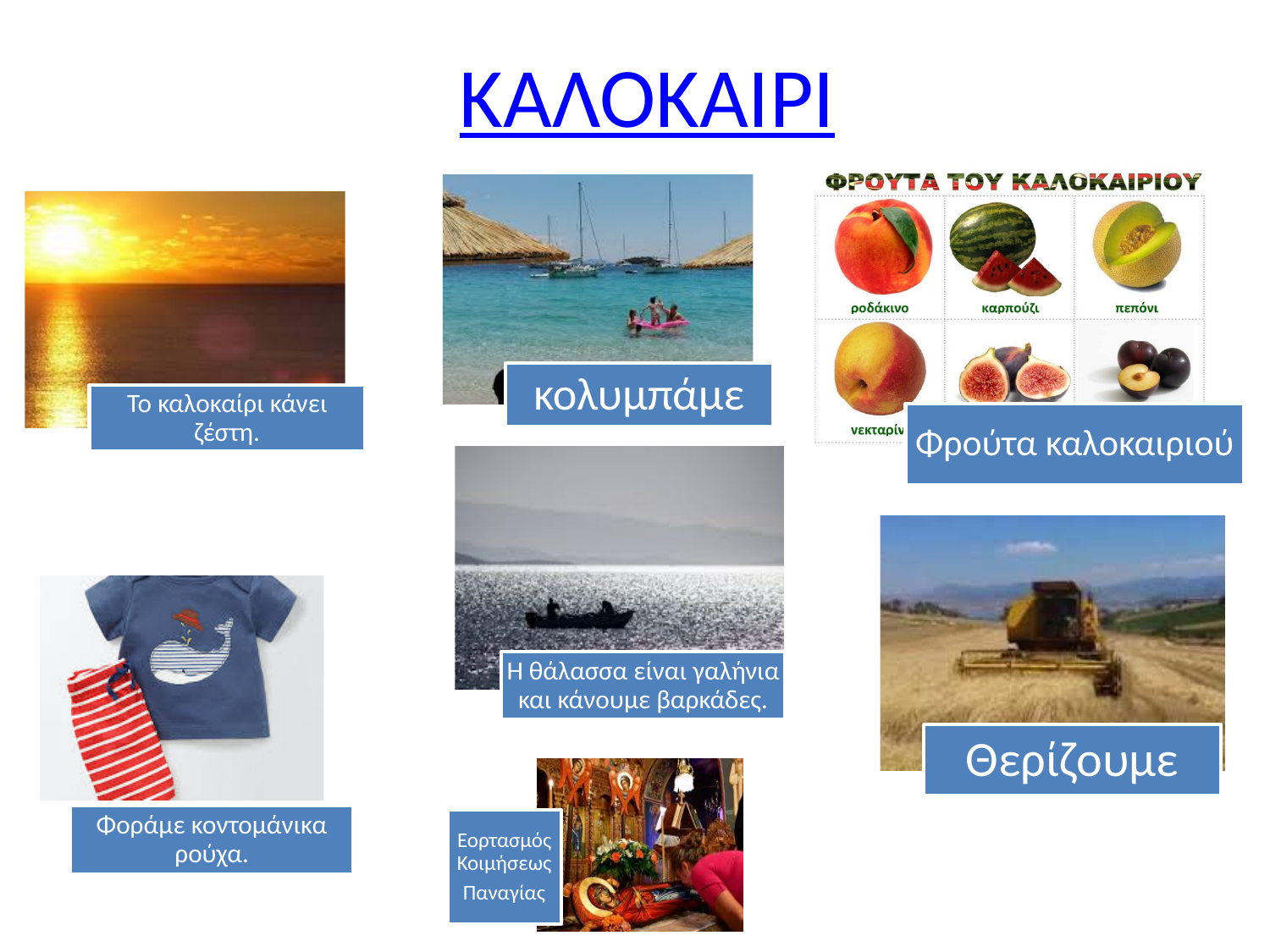

ΚΑΛΟΚΑΙΡΙ
κολυμπάμε
Φρούτα καλοκαιριού
Το καλοκαίρι κάνει ζέστη.
Η θάλασσα είναι γαλήνια και κάνουμε βαρκάδες.
Θερίζουμε
Φοράμε κοντομάνικα ρούχα.
Εορτασμός Κοιμήσεως
Παναγίας